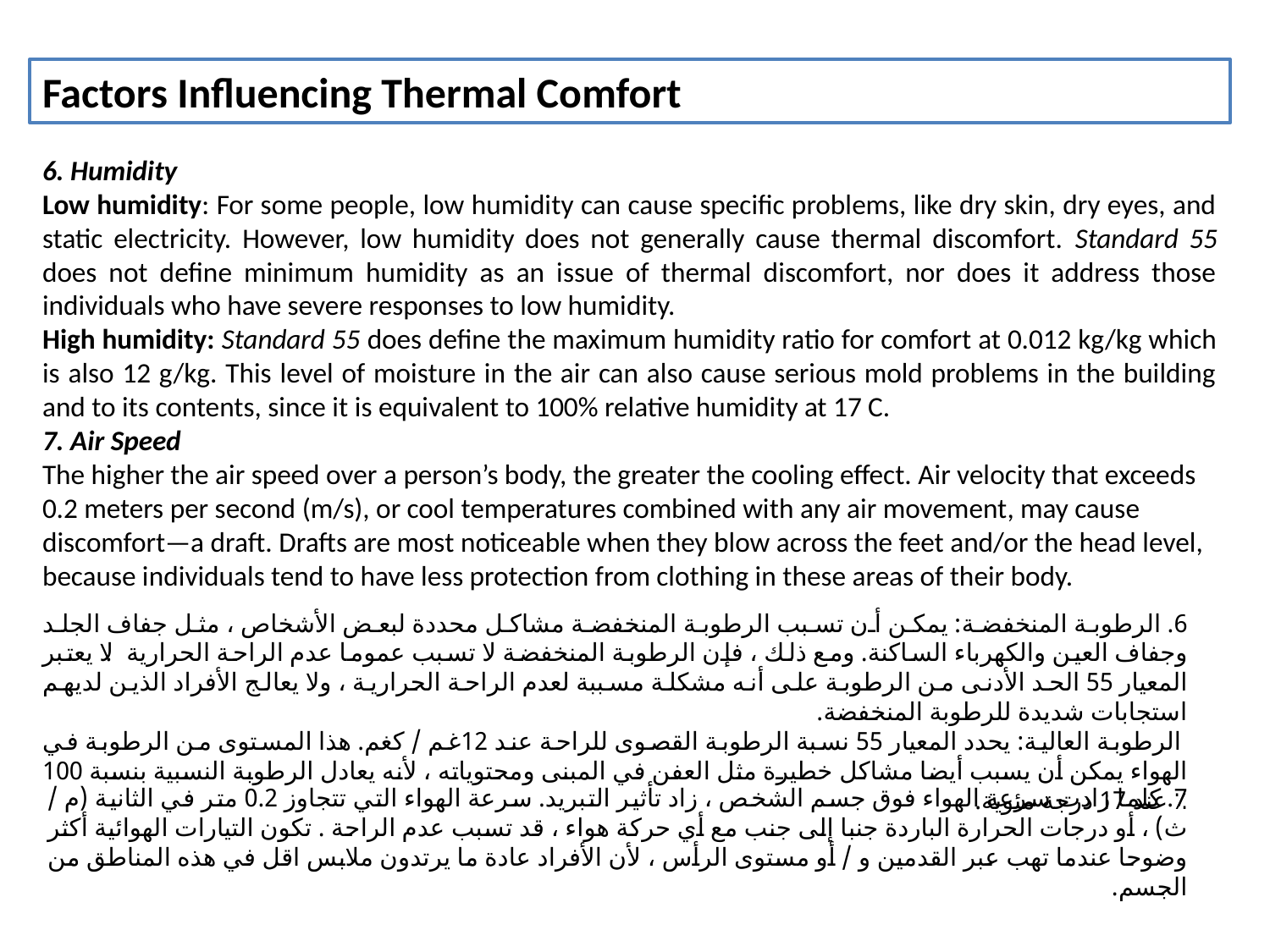

Factors Influencing Thermal Comfort
6. Humidity
Low humidity: For some people, low humidity can cause specific problems, like dry skin, dry eyes, and static electricity. However, low humidity does not generally cause thermal discomfort. Standard 55 does not define minimum humidity as an issue of thermal discomfort, nor does it address those individuals who have severe responses to low humidity.
High humidity: Standard 55 does define the maximum humidity ratio for comfort at 0.012 kg/kg which is also 12 g/kg. This level of moisture in the air can also cause serious mold problems in the building and to its contents, since it is equivalent to 100% relative humidity at 17 C.
7. Air Speed
The higher the air speed over a person’s body, the greater the cooling effect. Air velocity that exceeds 0.2 meters per second (m/s), or cool temperatures combined with any air movement, may cause discomfort—a draft. Drafts are most noticeable when they blow across the feet and/or the head level, because individuals tend to have less protection from clothing in these areas of their body.
6. الرطوبة المنخفضة: يمكن أن تسبب الرطوبة المنخفضة مشاكل محددة لبعض الأشخاص ، مثل جفاف الجلد وجفاف العين والكهرباء الساكنة. ومع ذلك ، فإن الرطوبة المنخفضة لا تسبب عموما عدم الراحة الحرارية. لا يعتبر المعيار 55 الحد الأدنى من الرطوبة على أنه مشكلة مسببة لعدم الراحة الحرارية ، ولا يعالج الأفراد الذين لديهم استجابات شديدة للرطوبة المنخفضة.
 الرطوبة العالية: يحدد المعيار 55 نسبة الرطوبة القصوى للراحة عند 12غم / كغم. هذا المستوى من الرطوبة في الهواء يمكن أن يسبب أيضا مشاكل خطيرة مثل العفن في المبنى ومحتوياته ، لأنه يعادل الرطوبة النسبية بنسبة 100 ٪ عند 17 درجة مئوية.
7. كلما زادت سرعة الهواء فوق جسم الشخص ، زاد تأثير التبريد. سرعة الهواء التي تتجاوز 0.2 متر في الثانية (م / ث) ، أو درجات الحرارة الباردة جنبا إلى جنب مع أي حركة هواء ، قد تسبب عدم الراحة . تكون التيارات الهوائية أكثر وضوحا عندما تهب عبر القدمين و / أو مستوى الرأس ، لأن الأفراد عادة ما يرتدون ملابس اقل في هذه المناطق من الجسم.